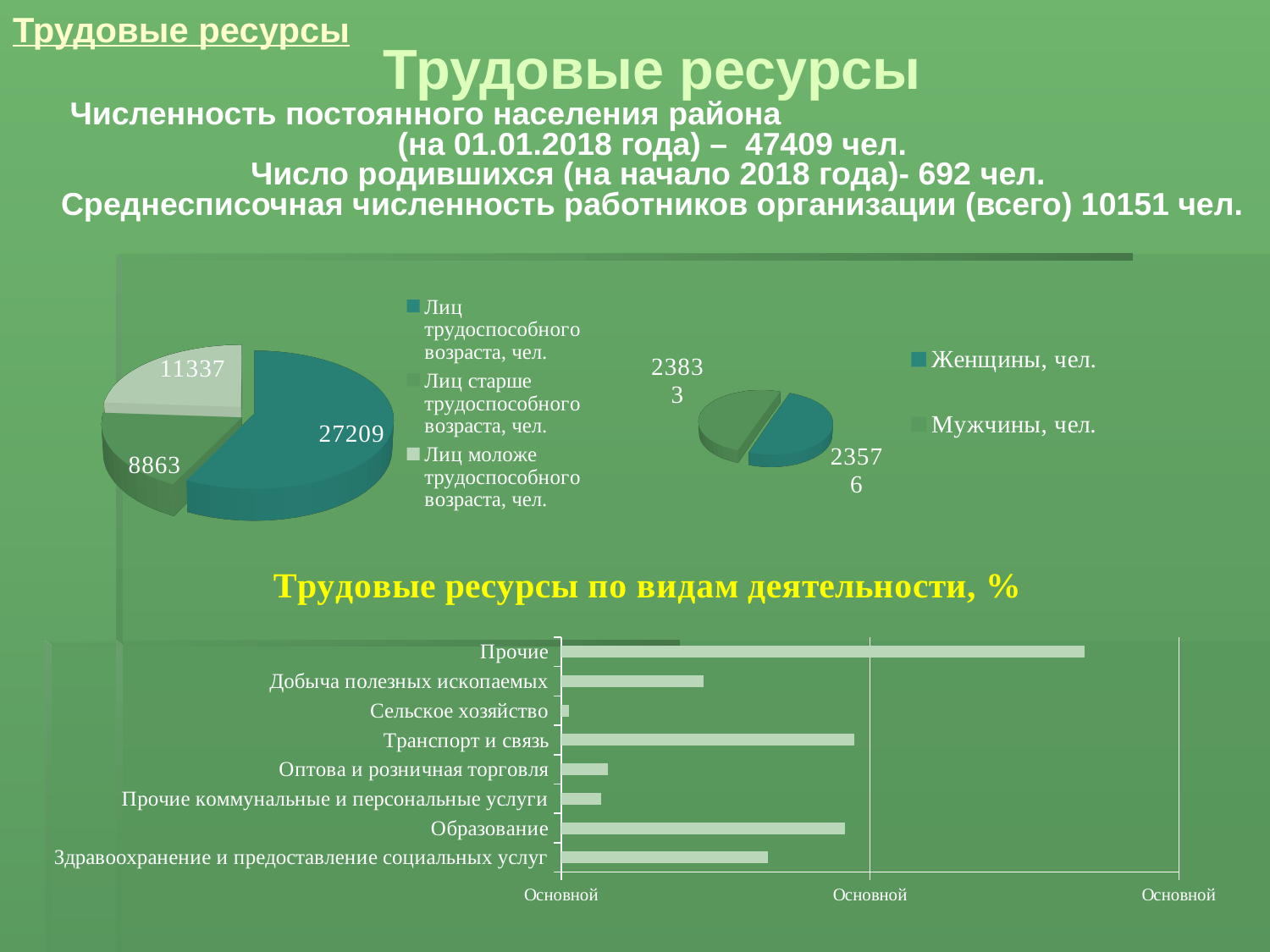

# Трудовые ресурсы
Трудовые ресурсы
Численность постоянного населения района                                                    (на 01.01.2018 года) –  47409 чел.
Число родившихся (на начало 2018 года)- 692 чел.
Среднесписочная численность работников организации (всего) 10151 чел.

[unsupported chart]

[unsupported chart]

### Chart: Трудовые ресурсы по видам деятельности, %

| Category |  |
|---|---|
| Здравоохранение и предоставление социальных услуг | 13.4 |
| Образование | 18.4 |
| Прочие коммунальные и персональные услуги | 2.6 |
| Оптова и розничная торговля | 3.0 |
| Транспорт и связь | 19.0 |
| Сельское хозяйство | 0.5 |
| Добыча полезных ископаемых | 9.200000000000001 |
| Прочие | 33.9 |